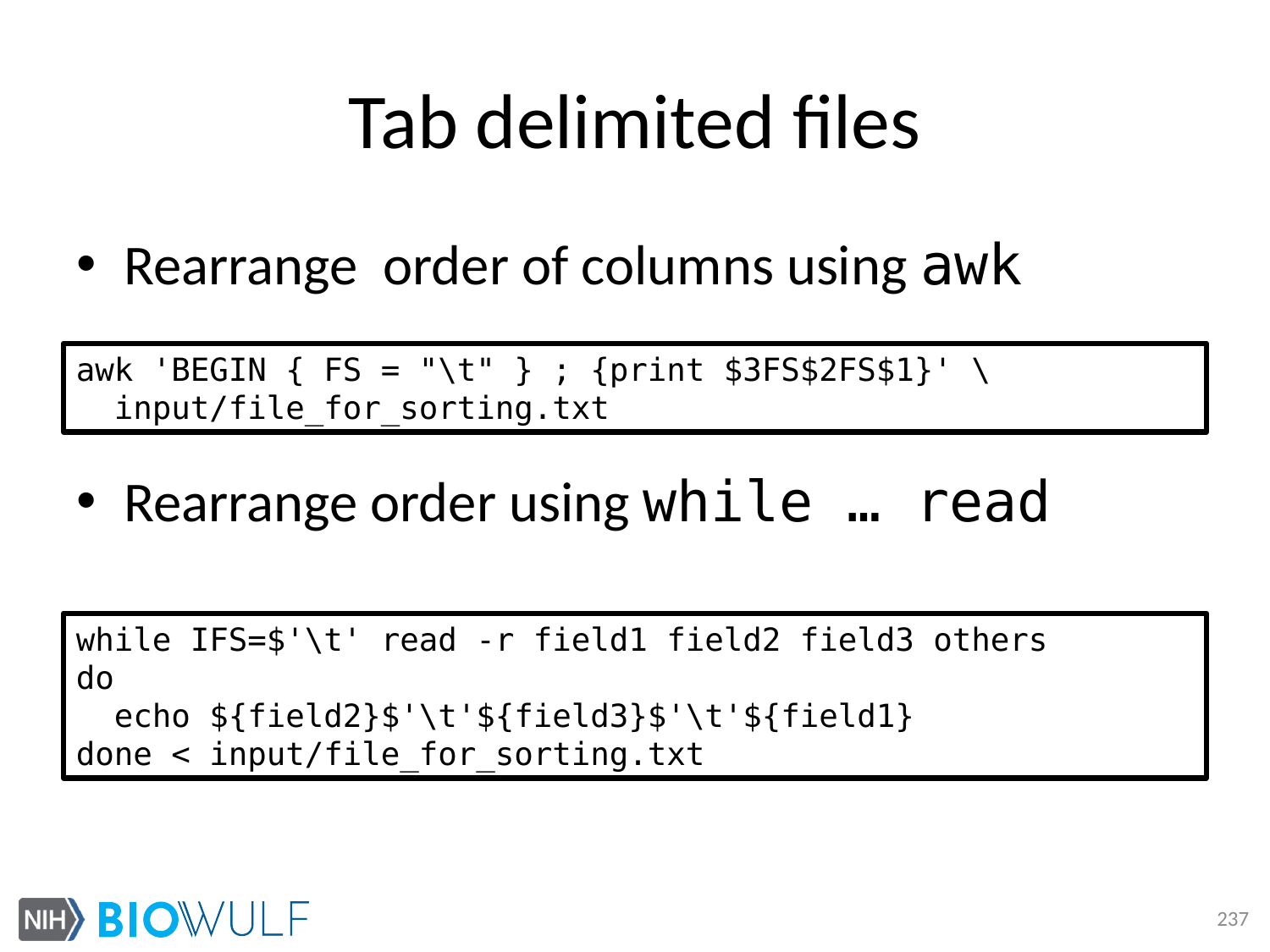

# Tab delimited files
Rearrange  order of columns using awk

Rearrange order using while … read

awk 'BEGIN { FS = "\t" } ; {print $3FS$2FS$1}' \
  input/file_for_sorting.txt
while IFS=$'\t' read -r field1 field2 field3 others
do
  echo ${field2}$'\t'${field3}$'\t'${field1}
done < input/file_for_sorting.txt
237